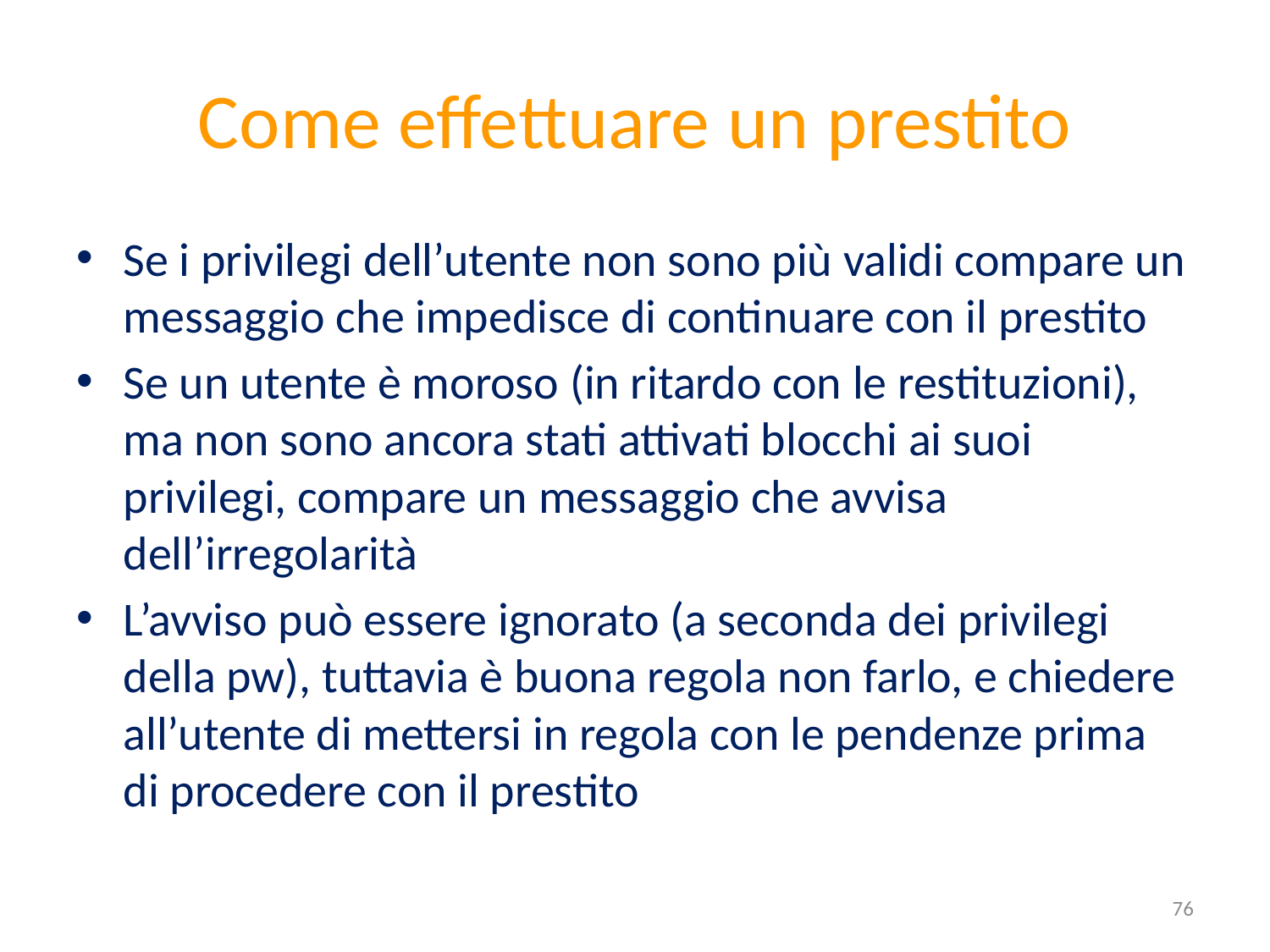

# Come effettuare un prestito
Se i privilegi dell’utente non sono più validi compare un messaggio che impedisce di continuare con il prestito
Se un utente è moroso (in ritardo con le restituzioni), ma non sono ancora stati attivati blocchi ai suoi privilegi, compare un messaggio che avvisa dell’irregolarità
L’avviso può essere ignorato (a seconda dei privilegi della pw), tuttavia è buona regola non farlo, e chiedere all’utente di mettersi in regola con le pendenze prima di procedere con il prestito

76